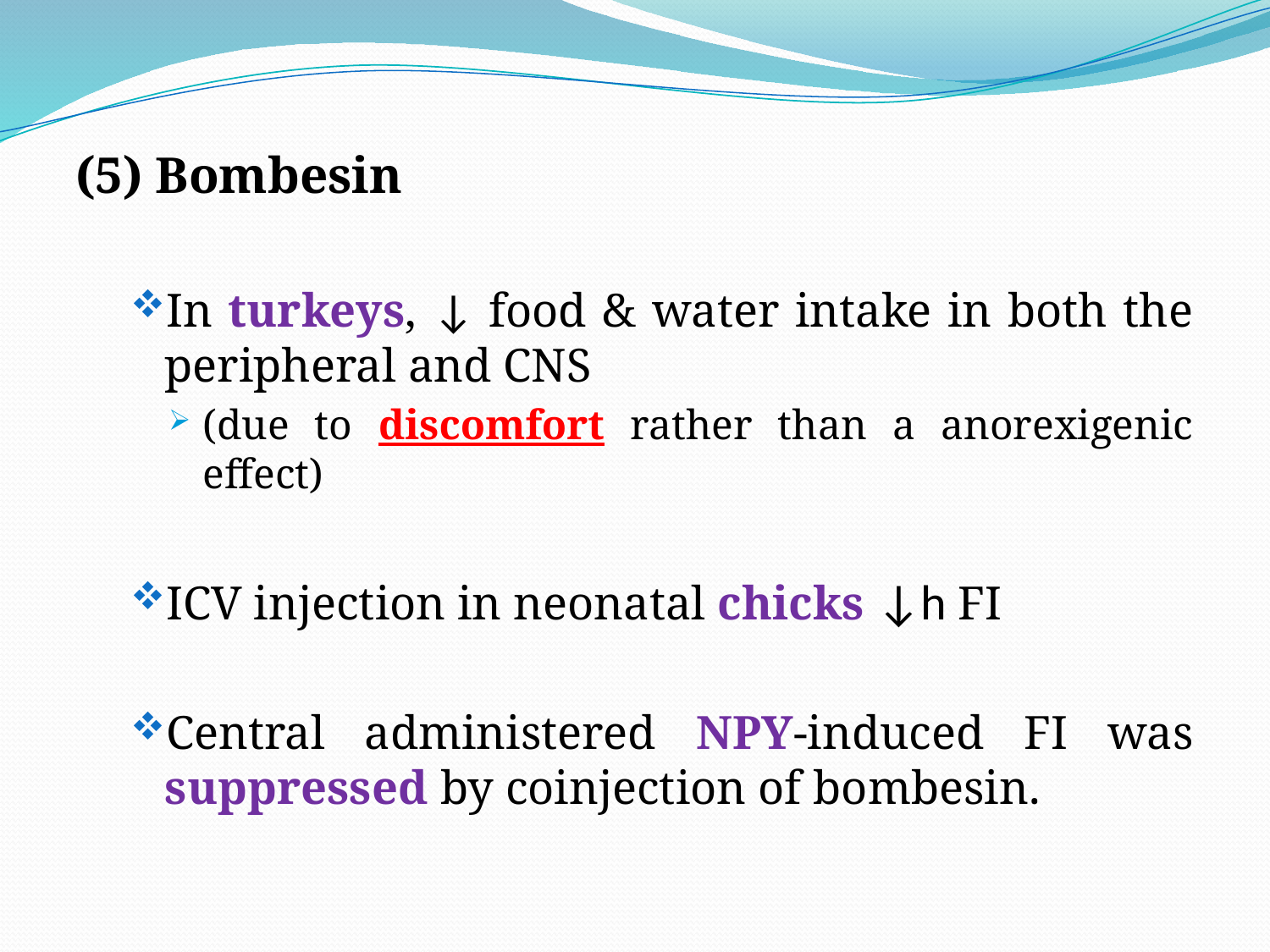

(5) Bombesin

In turkeys, ↓ food & water intake in both the peripheral and CNS
(due to discomfort rather than a anorexigenic effect)

ICV injection in neonatal chicks ↓h FI

Central administered NPY-induced FI was suppressed by coinjection of bombesin.